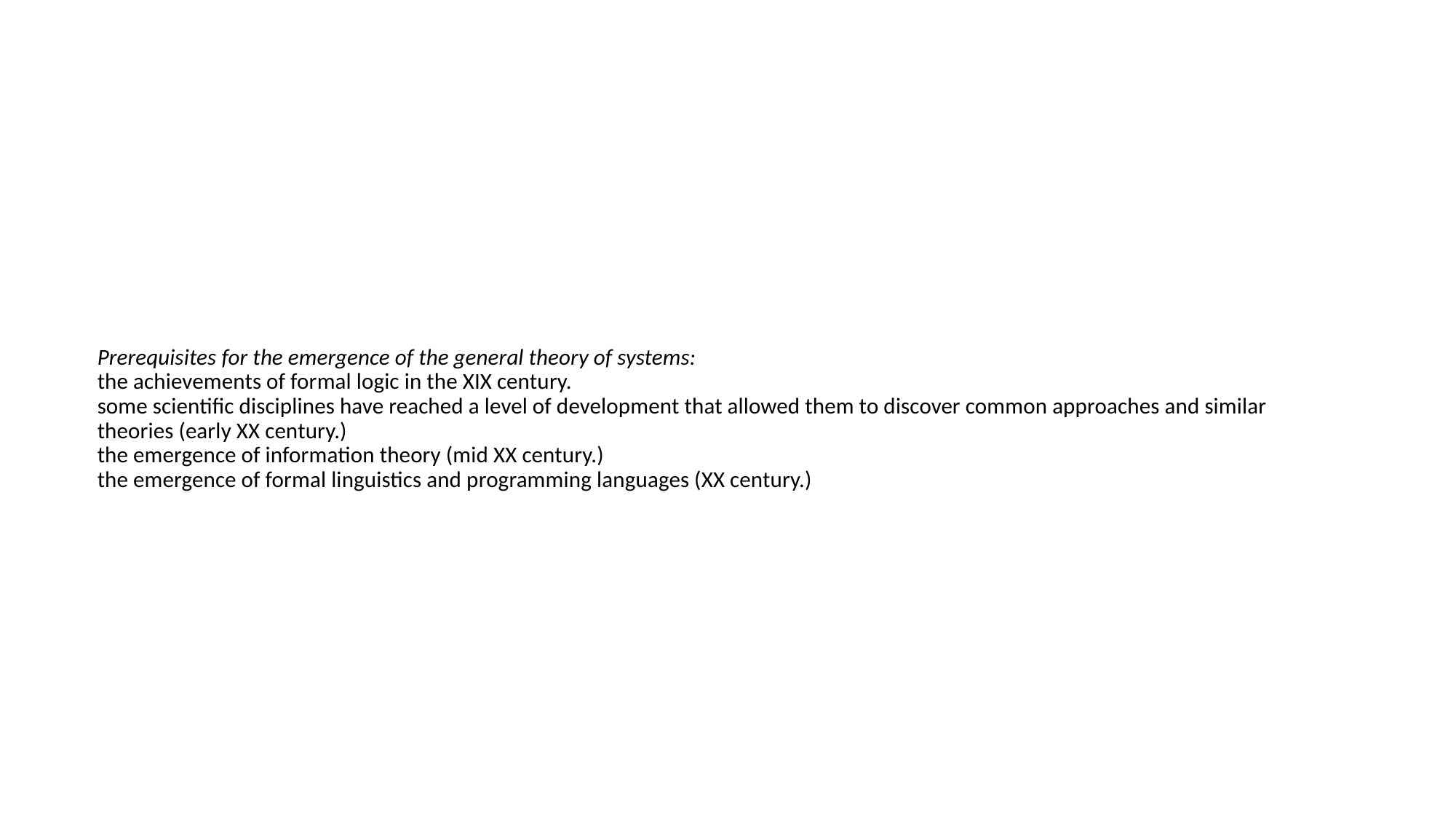

# Prerequisites for the emergence of the general theory of systems: the achievements of formal logic in the XIX century. some scientific disciplines have reached a level of development that allowed them to discover common approaches and similar theories (early XX century.) the emergence of information theory (mid XX century.) the emergence of formal linguistics and programming languages (XX century.)